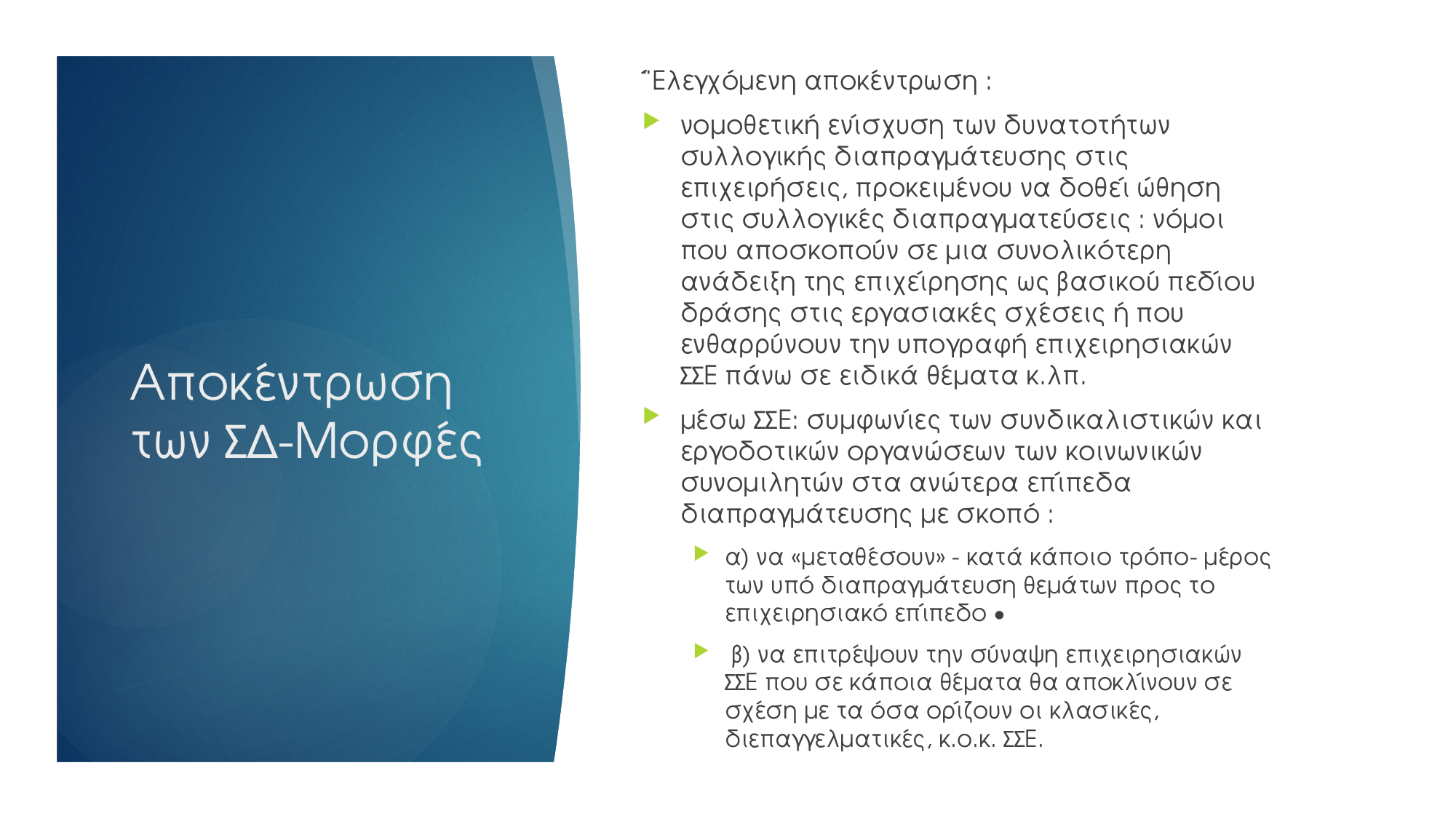

΅Ελεγχόμενη αποκέντρωση :
νομοθετική ενίσχυση των δυνατοτήτων συλλογικής διαπραγμάτευσης στις επιχειρήσεις, προκειμένου να δοθεί ώθηση στις συλλογικές διαπραγματεύσεις : νόμοι που αποσκοπούν σε μια συνολικότερη ανάδειξη της επιχείρησης ως βασικού πεδίου δράσης στις εργασιακές σχέσεις ή που ενθαρρύνουν την υπογραφή επιχειρησιακών ΣΣΕ πάνω σε ειδικά θέματα κ.λπ.
μέσω ΣΣΕ: συμφωνίες των συνδικαλιστικών και εργοδοτικών οργανώσεων των κοινωνικών συνομιλητών στα ανώτερα επίπεδα διαπραγμάτευσης με σκοπό :
α) να «μεταθέσουν» - κατά κάποιο τρόπο- μέρος των υπό διαπραγμάτευση θεμάτων προς το επιχειρησιακό επίπεδο ∙
 β) να επιτρέψουν την σύναψη επιχειρησιακών ΣΣΕ που σε κάποια θέματα θα αποκλίνουν σε σχέση με τα όσα ορίζουν οι κλασικές, διεπαγγελματικές, κ.ο.κ. ΣΣΕ.
# Αποκέντρωση των ΣΔ-Μορφές